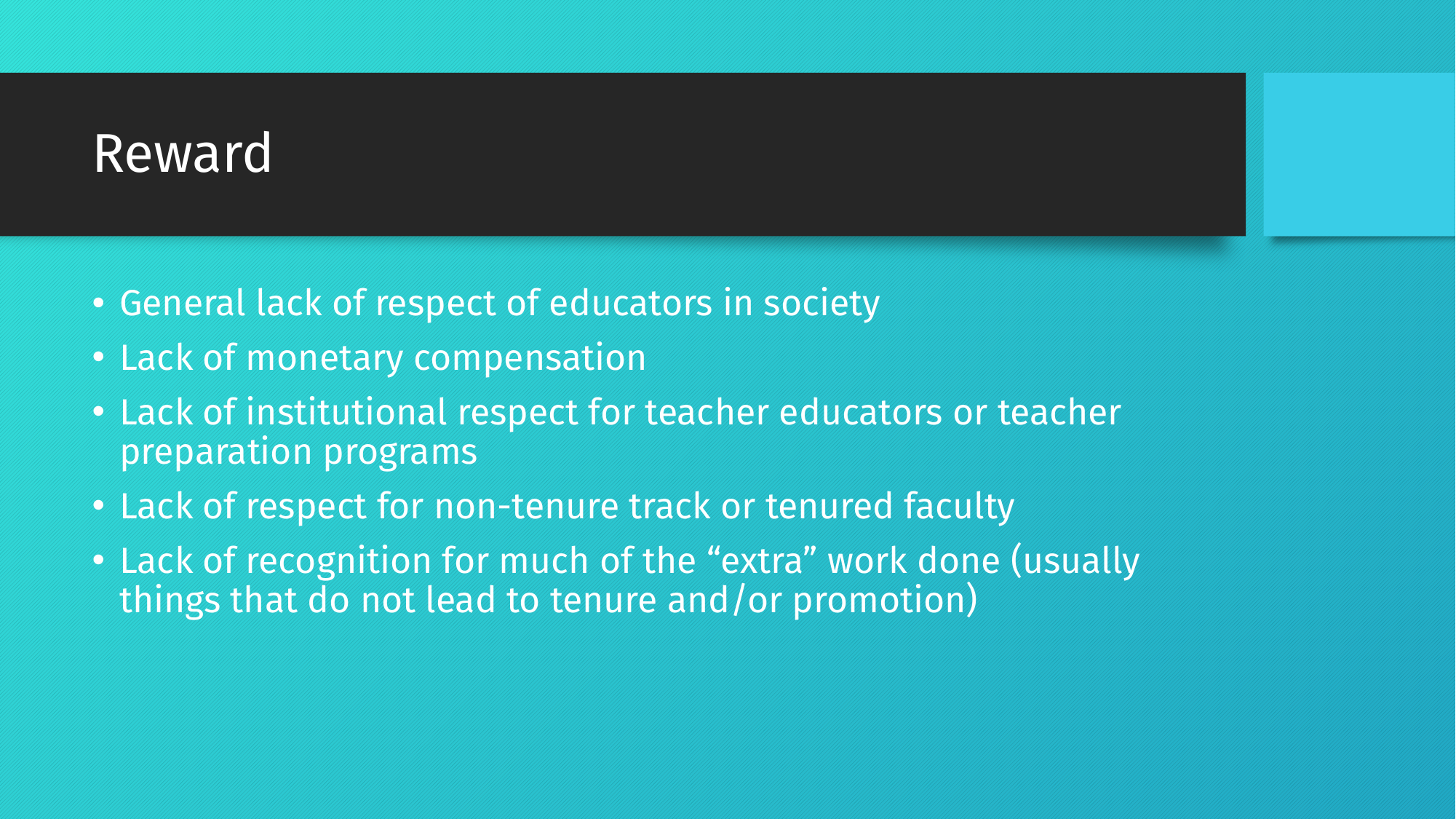

# Reward
General lack of respect of educators in society
Lack of monetary compensation
Lack of institutional respect for teacher educators or teacher preparation programs
Lack of respect for non-tenure track or tenured faculty
Lack of recognition for much of the “extra” work done (usually things that do not lead to tenure and/or promotion)